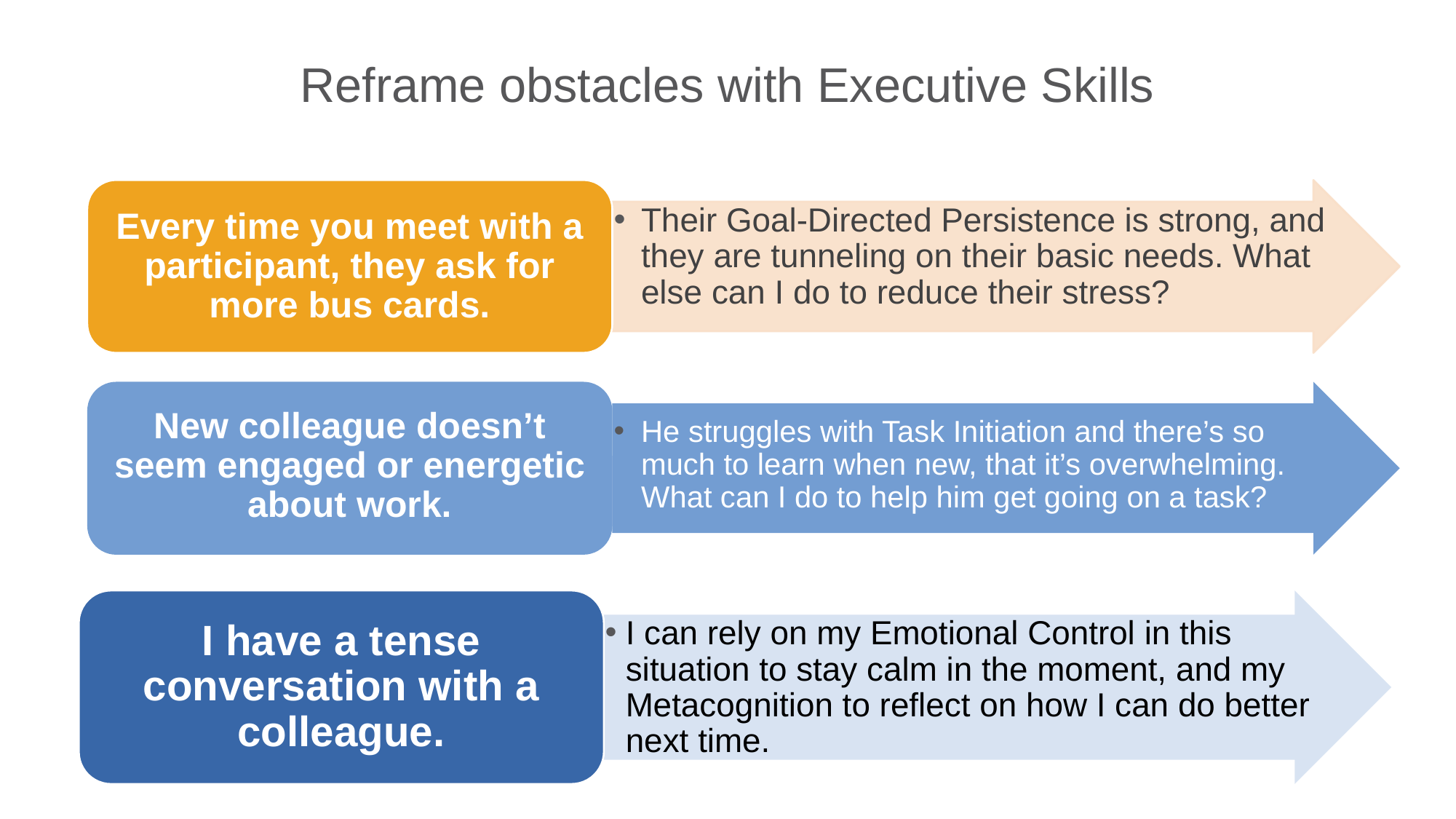

Reframe obstacles with Executive Skills

Every time you meet with a participant, they ask for more bus cards.
Their Goal-Directed Persistence is strong, and they are tunneling on their basic needs. What else can I do to reduce their stress?

New colleague doesn’t seem engaged or energetic about work.
He struggles with Task Initiation and there’s so much to learn when new, that it’s overwhelming. What can I do to help him get going on a task?

I have a tense conversation with a colleague.
I can rely on my Emotional Control in this situation to stay calm in the moment, and my Metacognition to reflect on how I can do better next time.